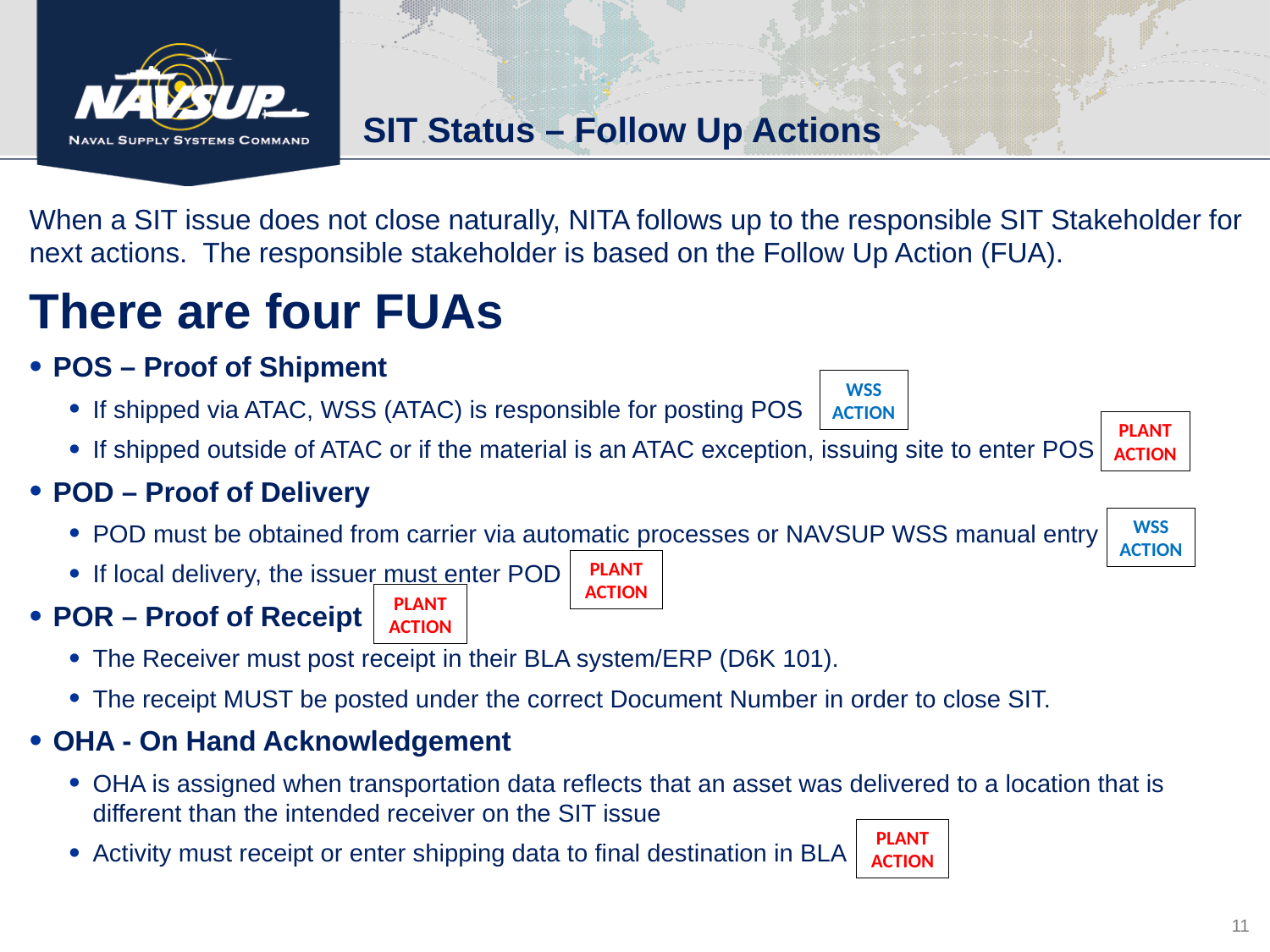

SIT Status – Follow Up Actions
When a SIT issue does not close naturally, NITA follows up to the responsible SIT Stakeholder for next actions.  The responsible stakeholder is based on the Follow Up Action (FUA).
There are four FUAs
POS – Proof of Shipment
If shipped via ATAC, WSS (ATAC) is responsible for posting POS
If shipped outside of ATAC or if the material is an ATAC exception, issuing site to enter POS
POD – Proof of Delivery
POD must be obtained from carrier via automatic processes or NAVSUP WSS manual entry
If local delivery, the issuer must enter POD
POR – Proof of Receipt
The Receiver must post receipt in their BLA system/ERP (D6K 101).
The receipt MUST be posted under the correct Document Number in order to close SIT.
OHA - On Hand Acknowledgement
OHA is assigned when transportation data reflects that an asset was delivered to a location that is different than the intended receiver on the SIT issue
Activity must receipt or enter shipping data to final destination in BLA

WSS ACTION
PLANT ACTION
WSS ACTION
PLANT ACTION
PLANT ACTION
PLANT ACTION